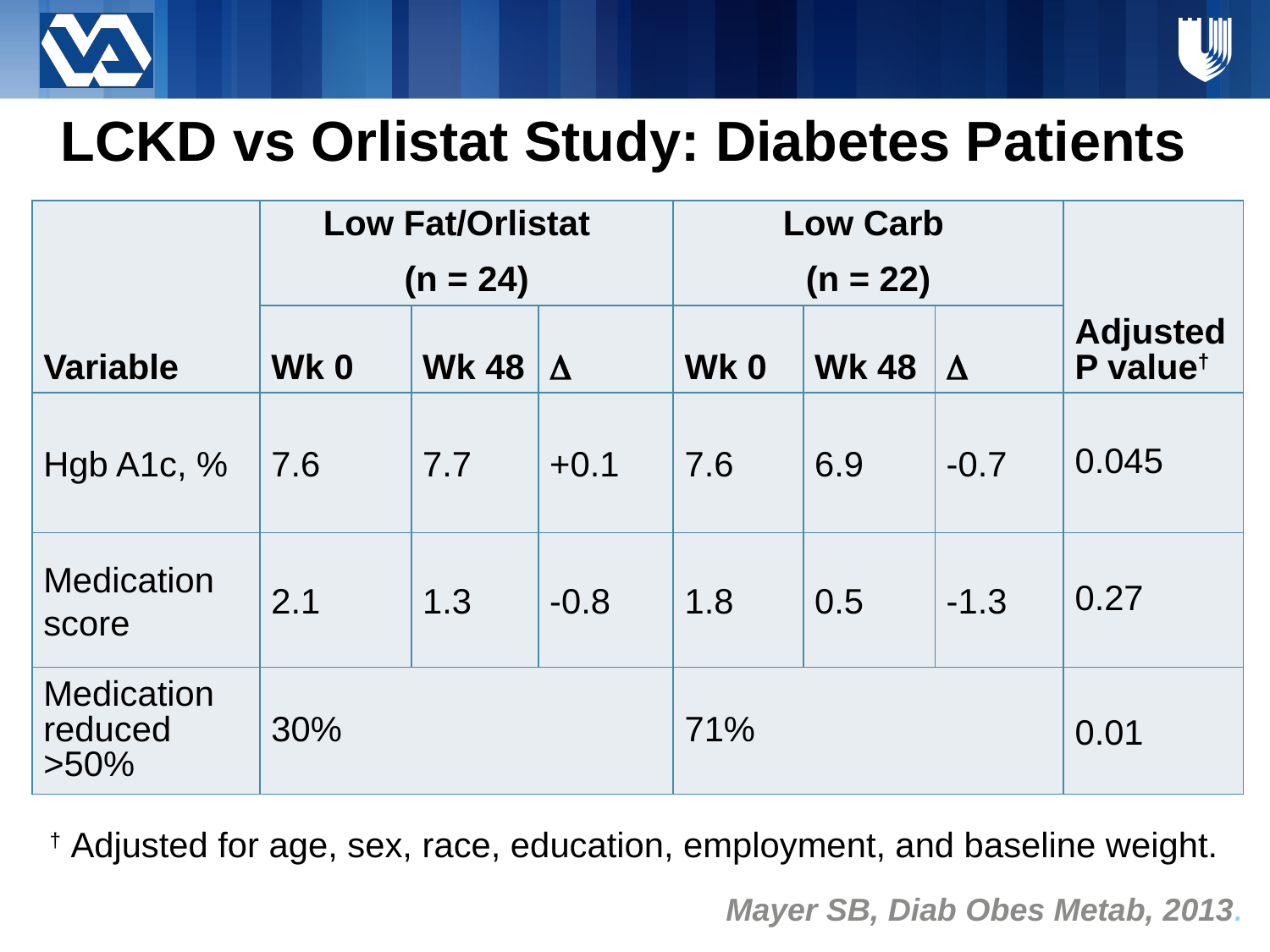

# LCKD vs Orlistat Study: Diabetes Patients
| Variable | Low Fat/Orlistat (n = 24) |  |  | Low Carb (n = 22) |  |  | Adjusted P value† |
| --- | --- | --- | --- | --- | --- | --- | --- |
|  | Wk 0 | Wk 48 | Δ | Wk 0 | Wk 48 | Δ |  |
| Hgb A1c, % | 7.6 | 7.7 | +0.1 | 7.6 | 6.9 | -0.7 | 0.045 |
| Medication score | 2.1 | 1.3 | -0.8 | 1.8 | 0.5 | -1.3 | 0.27 |
| Medication reduced >50% | 30% |  |  | 71% |  |  | 0.01 |
† Adjusted for age, sex, race, education, employment, and baseline weight.
Mayer SB, Diab Obes Metab, 2013.